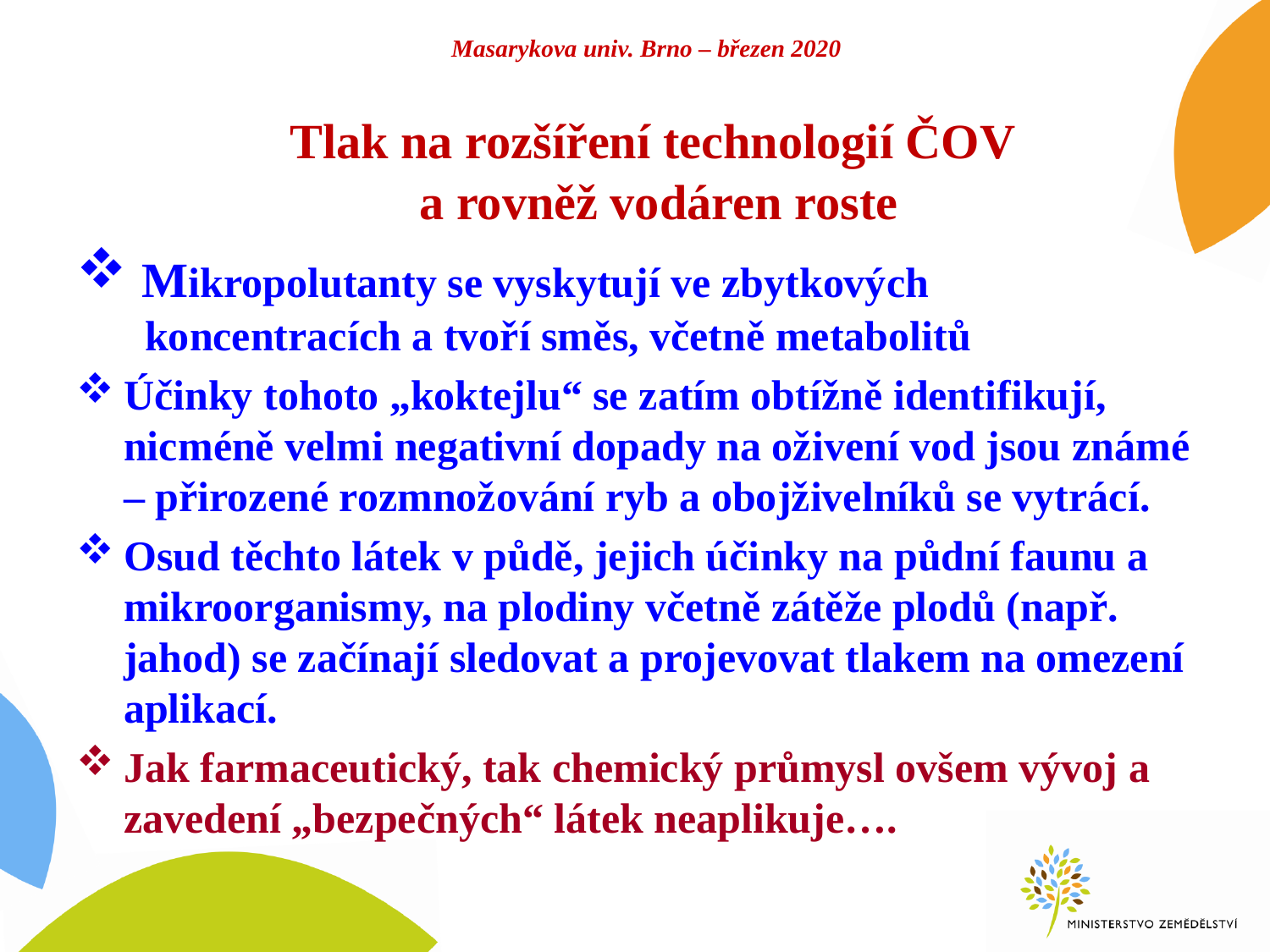

# Masarykova univ. Brno – březen 2020
   Tlak na rozšíření technologií ČOV
a rovněž vodáren roste
 Mikropolutanty se vyskytují ve zbytkových
  koncentracích a tvoří směs, včetně metabolitů
Účinky tohoto „koktejlu“ se zatím obtížně identifikují, nicméně velmi negativní dopady na oživení vod jsou známé – přirozené rozmnožování ryb a obojživelníků se vytrácí.
Osud těchto látek v půdě, jejich účinky na půdní faunu a mikroorganismy, na plodiny včetně zátěže plodů (např. jahod) se začínají sledovat a projevovat tlakem na omezení aplikací.
Jak farmaceutický, tak chemický průmysl ovšem vývoj a zavedení „bezpečných“ látek neaplikuje….